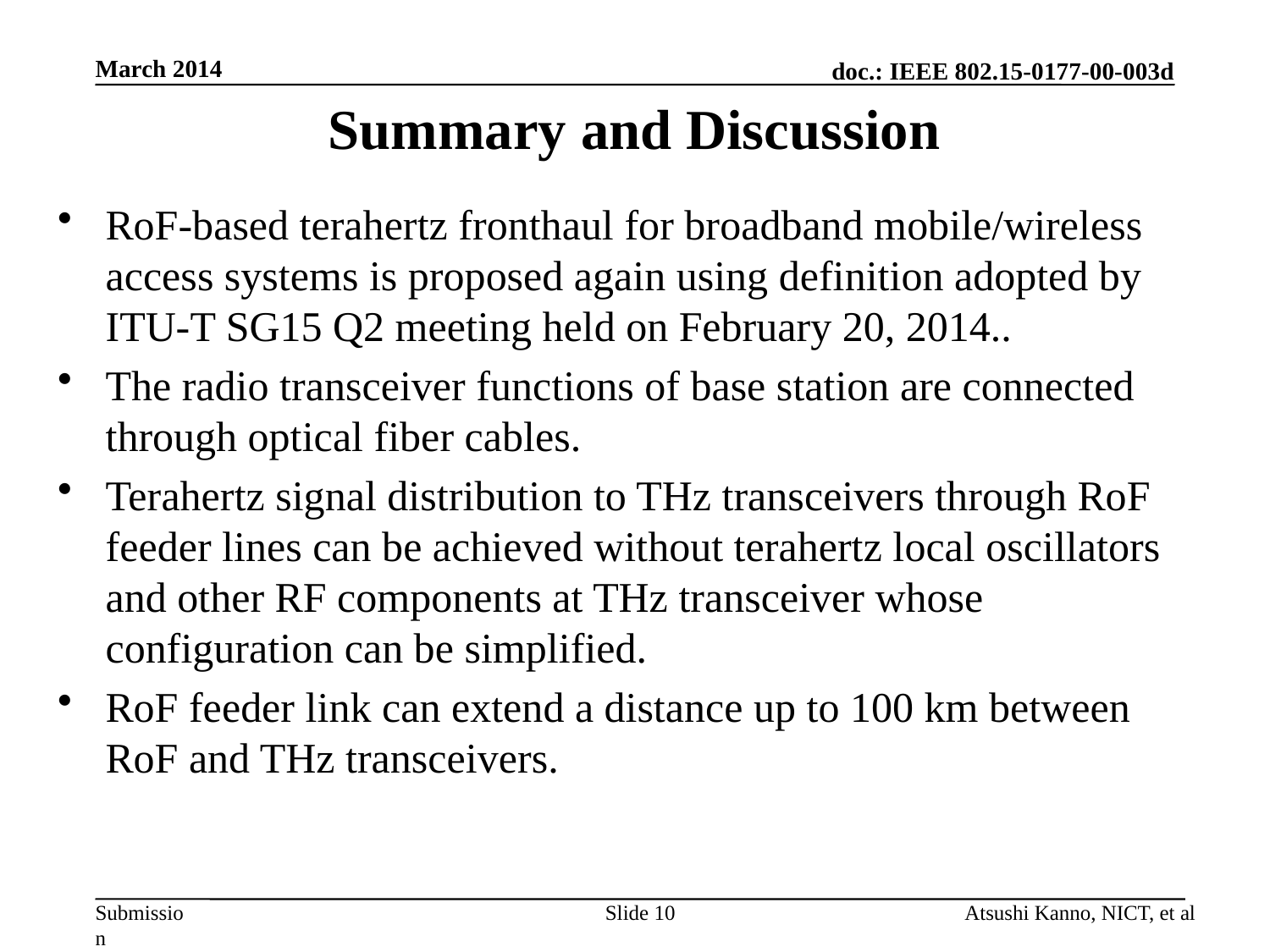

March 2014
# Summary and Discussion
RoF-based terahertz fronthaul for broadband mobile/wireless access systems is proposed again using definition adopted by ITU-T SG15 Q2 meeting held on February 20, 2014..
The radio transceiver functions of base station are connected through optical fiber cables.
Terahertz signal distribution to THz transceivers through RoF feeder lines can be achieved without terahertz local oscillators and other RF components at THz transceiver whose configuration can be simplified.
RoF feeder link can extend a distance up to 100 km between RoF and THz transceivers.
Slide 10
Atsushi Kanno, NICT, et al